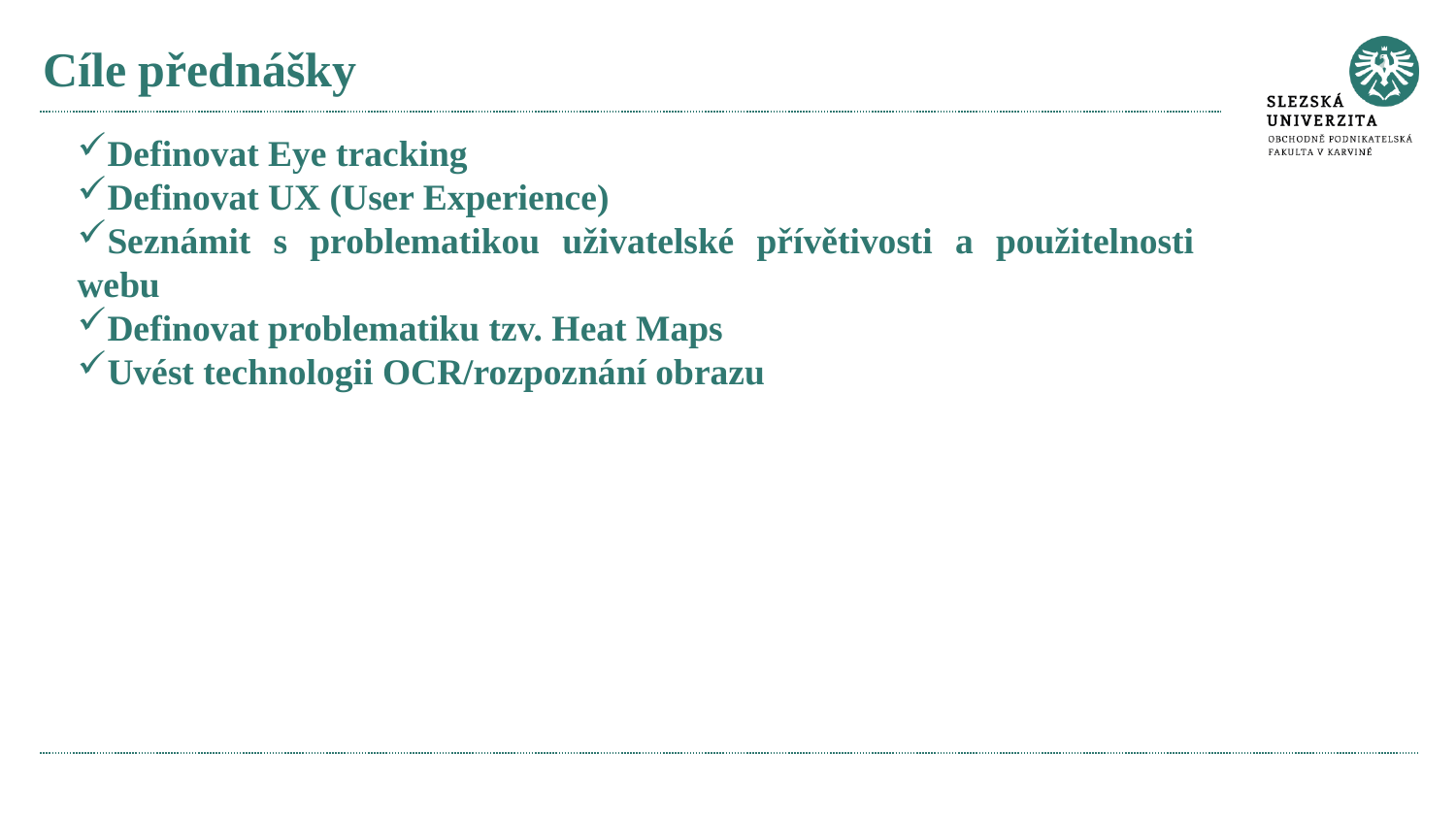

# Cíle přednášky
Definovat Eye tracking
Definovat UX (User Experience)
Seznámit s problematikou uživatelské přívětivosti a použitelnosti webu
Definovat problematiku tzv. Heat Maps
Uvést technologii OCR/rozpoznání obrazu